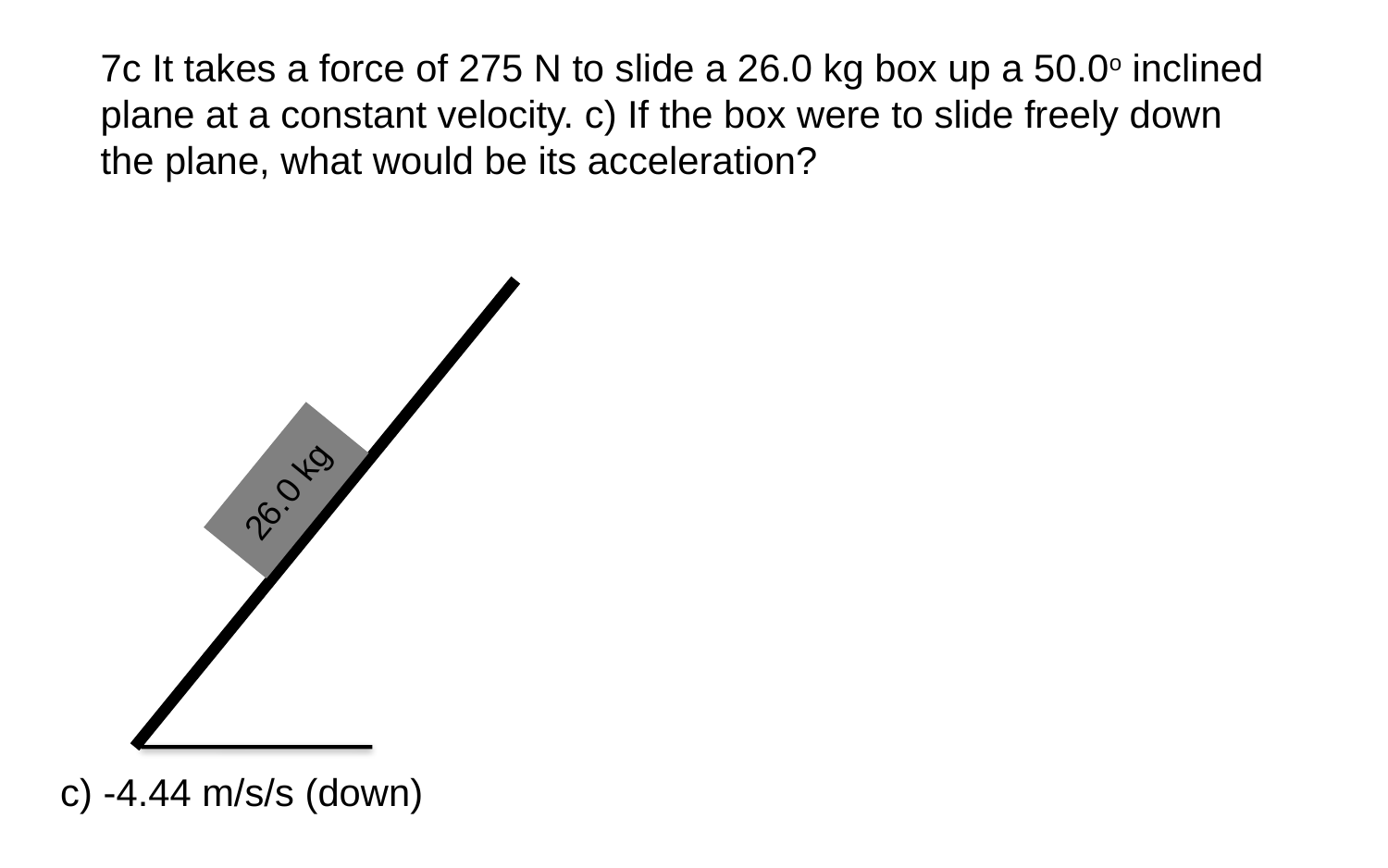

7c It takes a force of 275 N to slide a 26.0 kg box up a 50.0o inclined plane at a constant velocity. c) If the box were to slide freely down the plane, what would be its acceleration?

26.0 kg

c) -4.44 m/s/s (down)